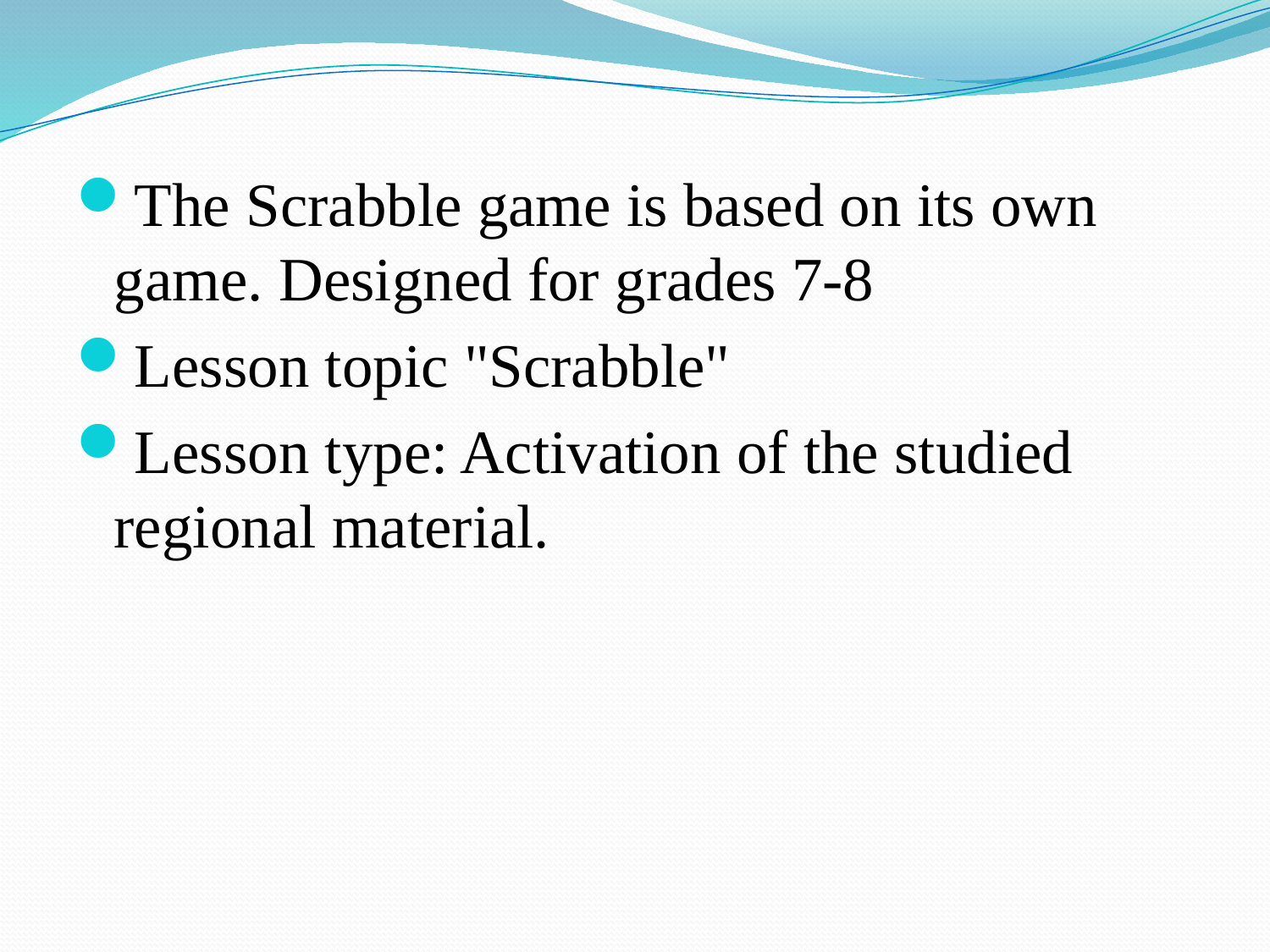

The Scrabble game is based on its own game. Designed for grades 7-8
Lesson topic "Scrabble"
Lesson type: Activation of the studied regional material.